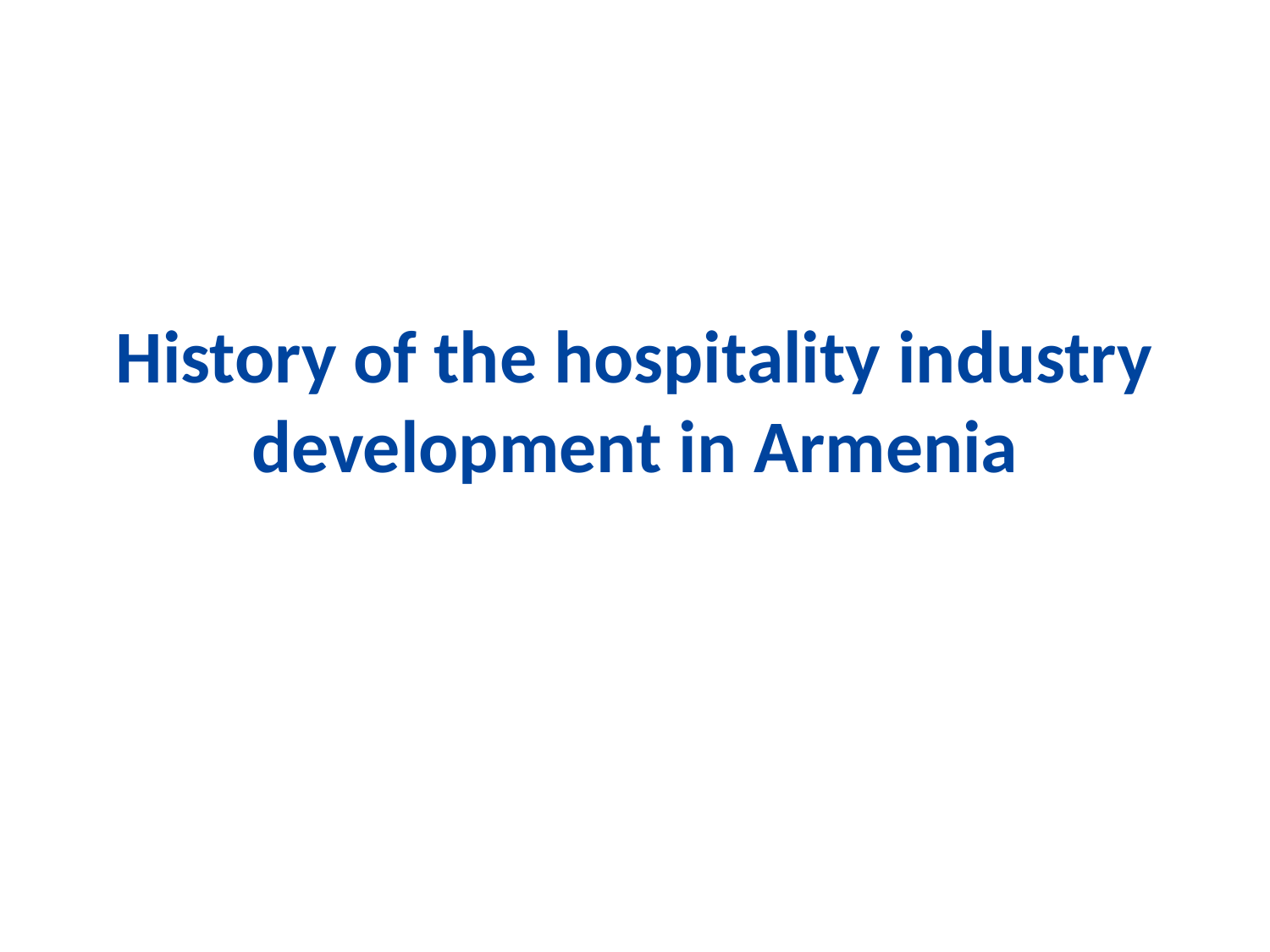

# History of the hospitality industry development in Armenia